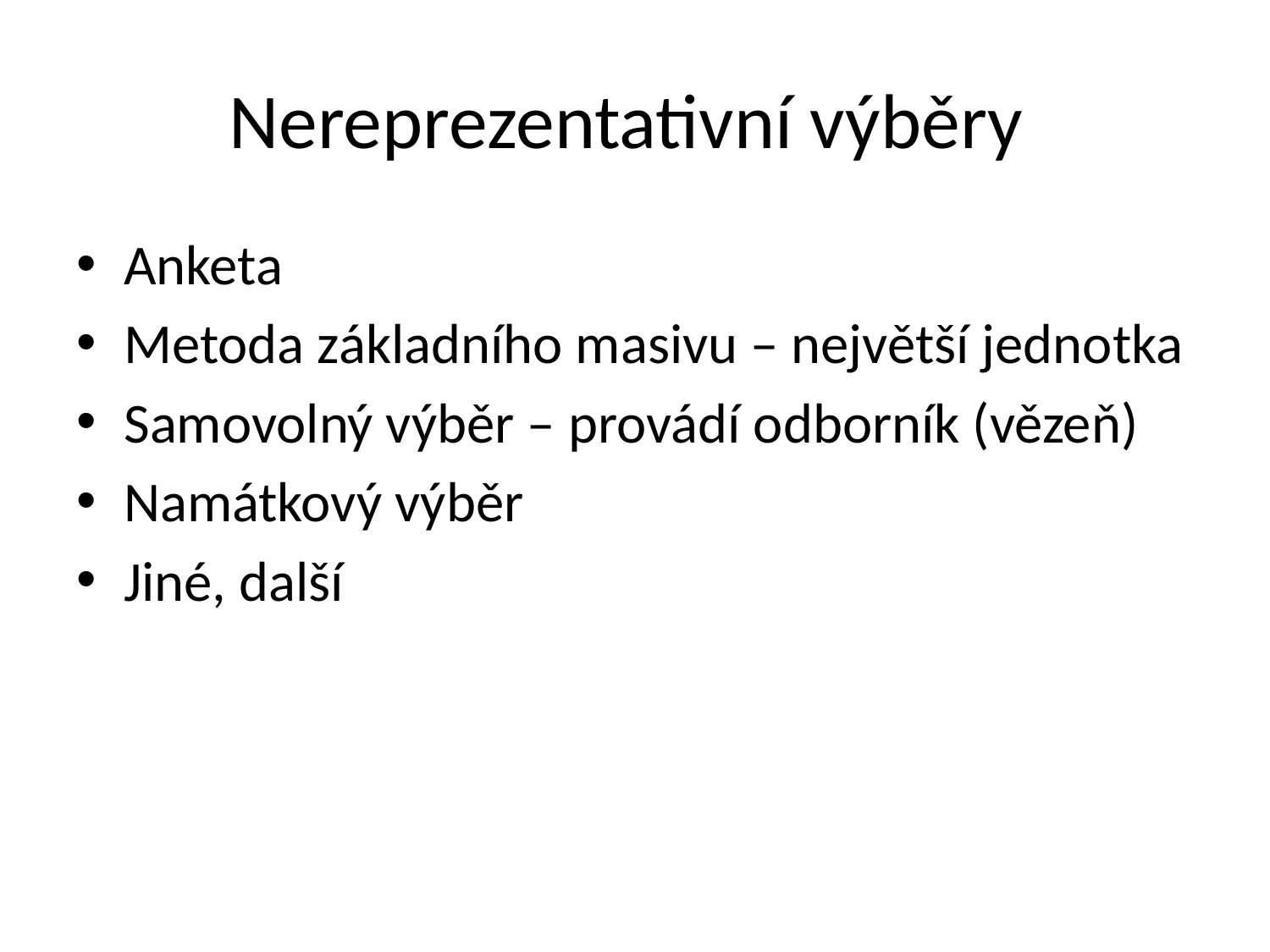

# Nereprezentativní výběry
Anketa
Metoda základního masivu – největší jednotka
Samovolný výběr – provádí odborník (vězeň)
Namátkový výběr
Jiné, další